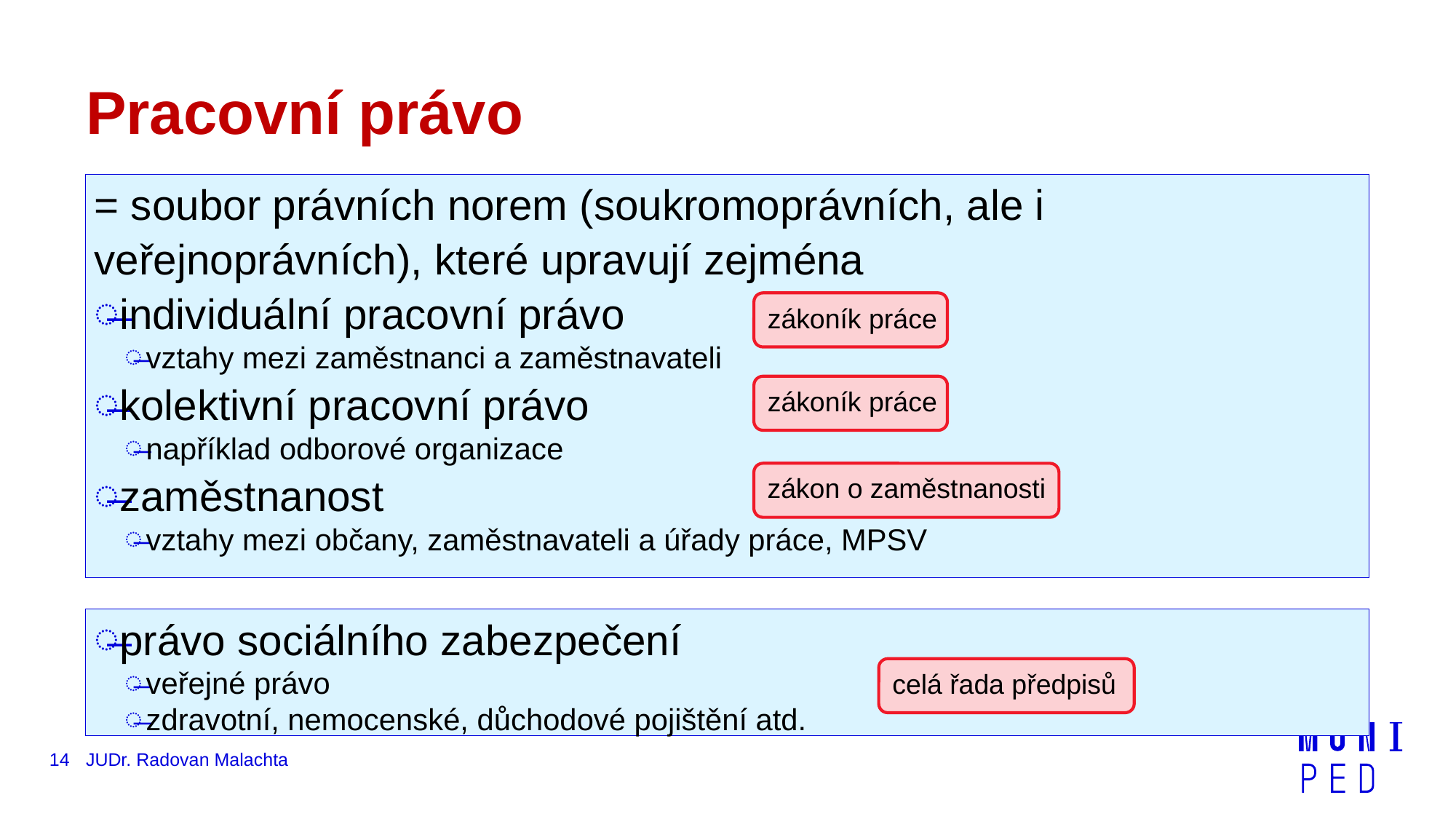

# Pracovní právo
= soubor právních norem (soukromoprávních, ale i veřejnoprávních), které upravují zejména
individuální pracovní právo
vztahy mezi zaměstnanci a zaměstnavateli
kolektivní pracovní právo
například odborové organizace
zaměstnanost
vztahy mezi občany, zaměstnavateli a úřady práce, MPSV
zákoník práce
zákoník práce
zákon o zaměstnanosti
právo sociálního zabezpečení
veřejné právo
zdravotní, nemocenské, důchodové pojištění atd.
celá řada předpisů
14
JUDr. Radovan Malachta